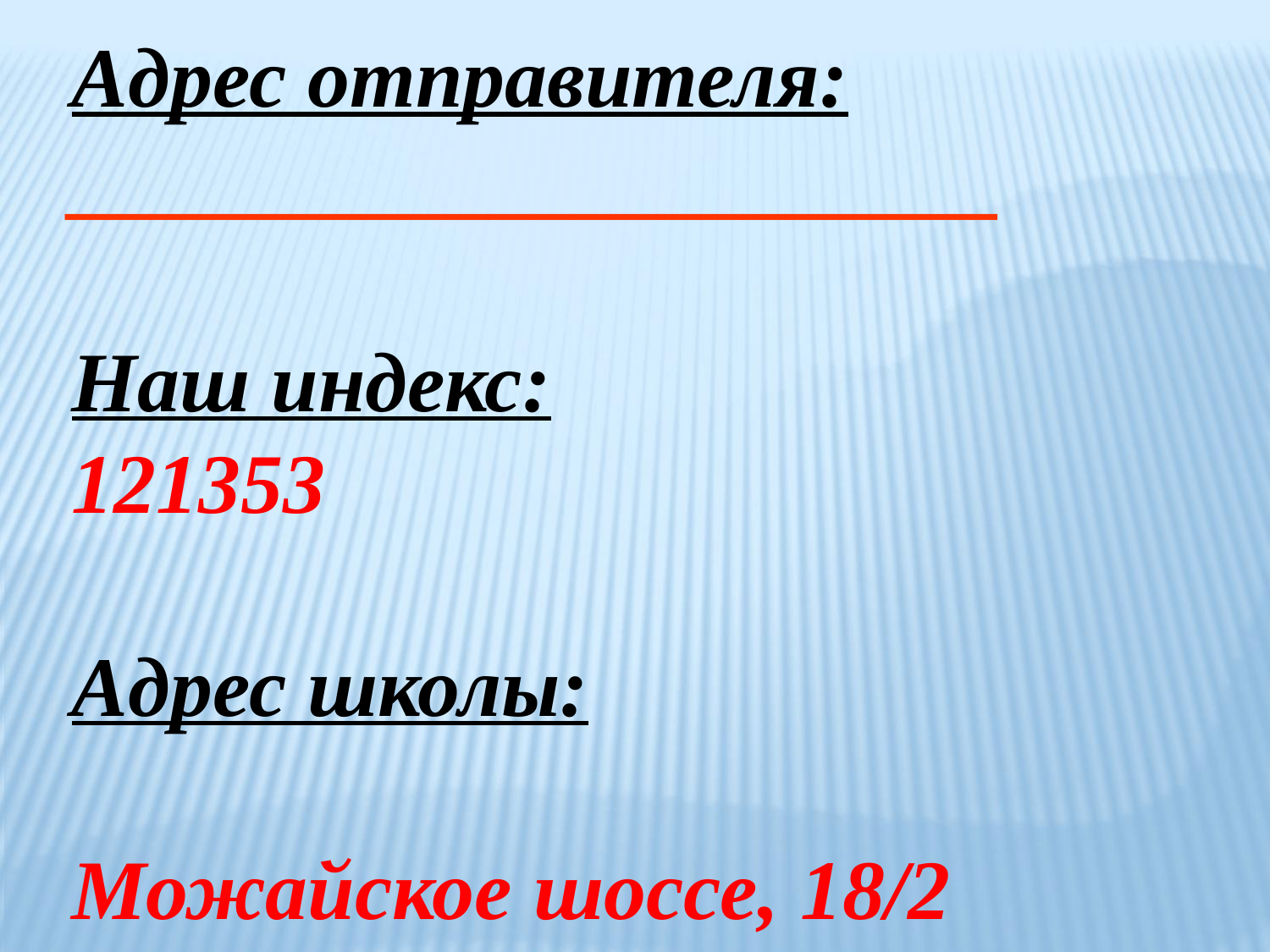

Адрес отправителя:
______________________

Наш индекс:
121353

Адрес школы:

Можайское шоссе, 18/2